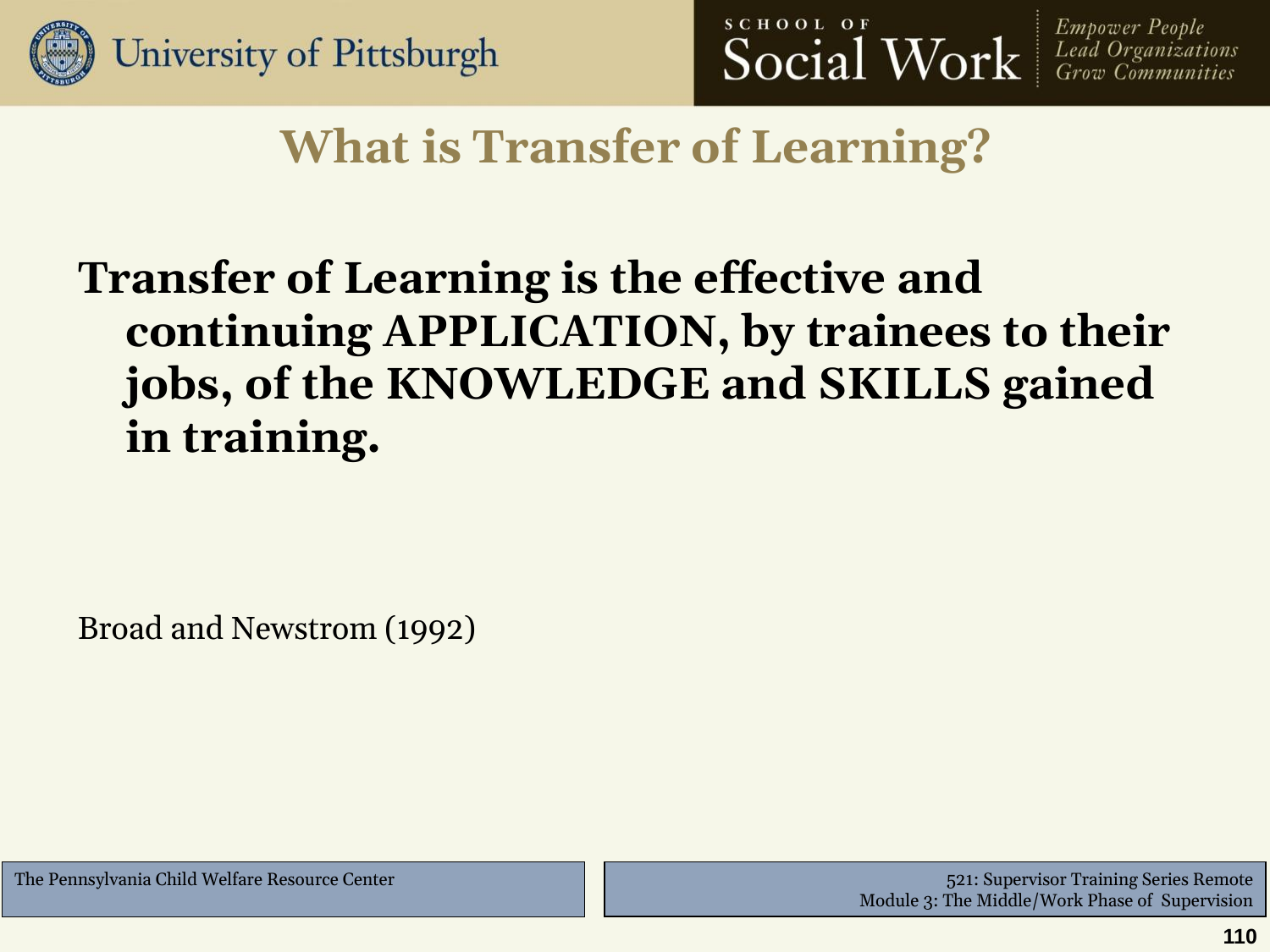

# What is Transfer of Learning?
Transfer of Learning is the effective and continuing APPLICATION, by trainees to their jobs, of the KNOWLEDGE and SKILLS gained in training.

Broad and Newstrom (1992)
110